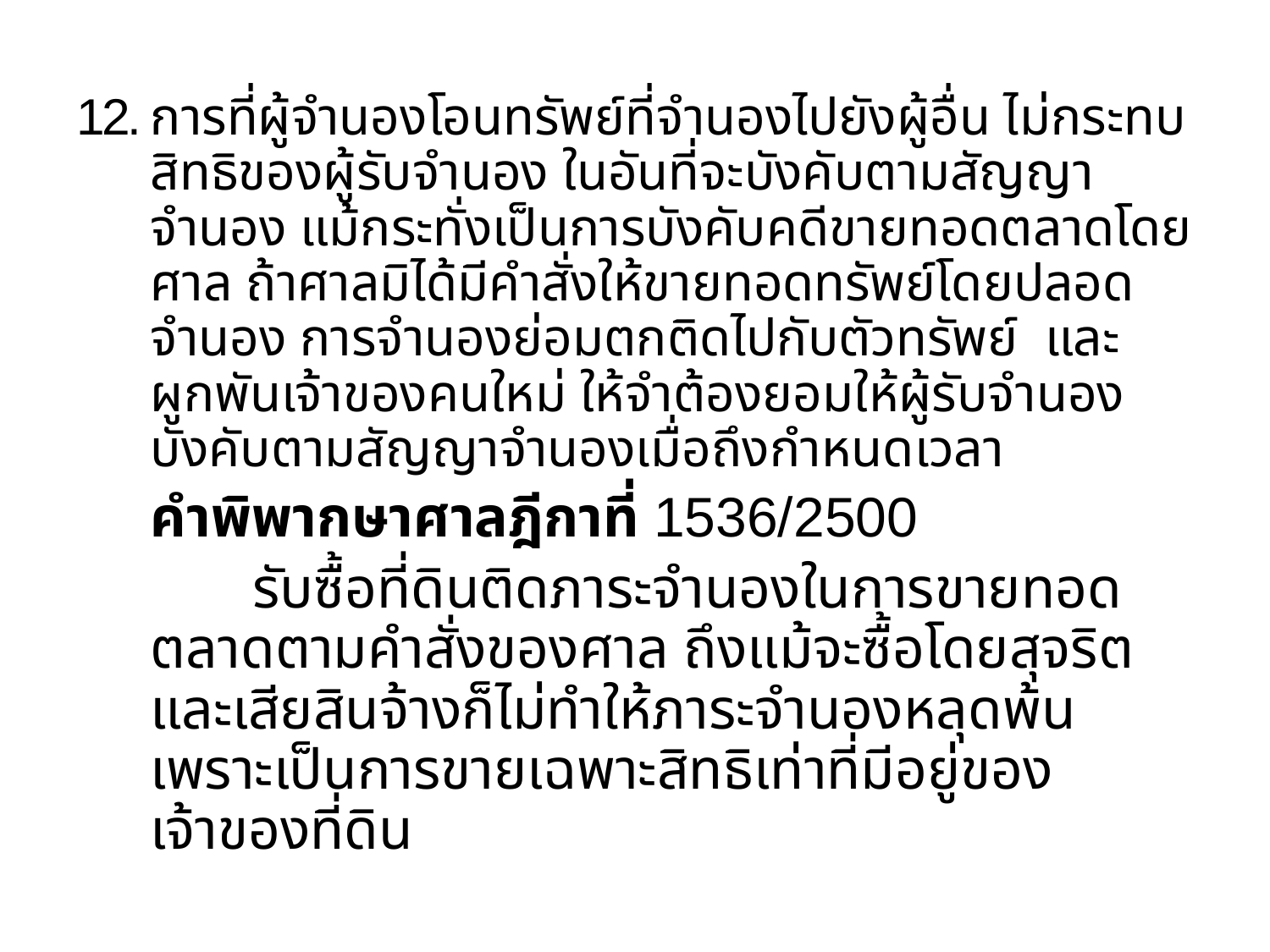

การที่ผู้จำนองโอนทรัพย์ที่จำนองไปยังผู้อื่น ไม่กระทบสิทธิของผู้รับจำนอง ในอันที่จะบังคับตามสัญญาจำนอง แม้กระทั่งเป็นการบังคับคดีขายทอดตลาดโดยศาล ถ้าศาลมิได้มีคำสั่งให้ขายทอดทรัพย์โดยปลอดจำนอง การจำนองย่อมตกติดไปกับตัวทรัพย์  และผูกพันเจ้าของคนใหม่ ให้จำต้องยอมให้ผู้รับจำนองบังคับตามสัญญาจำนองเมื่อถึงกำหนดเวลา
	คำพิพากษาศาลฎีกาที่ 1536/2500
	       รับซื้อที่ดินติดภาระจำนองในการขายทอดตลาดตามคำสั่งของศาล ถึงแม้จะซื้อโดยสุจริตและเสียสินจ้างก็ไม่ทำให้ภาระจำนองหลุดพ้น เพราะเป็นการขายเฉพาะสิทธิเท่าที่มีอยู่ของเจ้าของที่ดิน